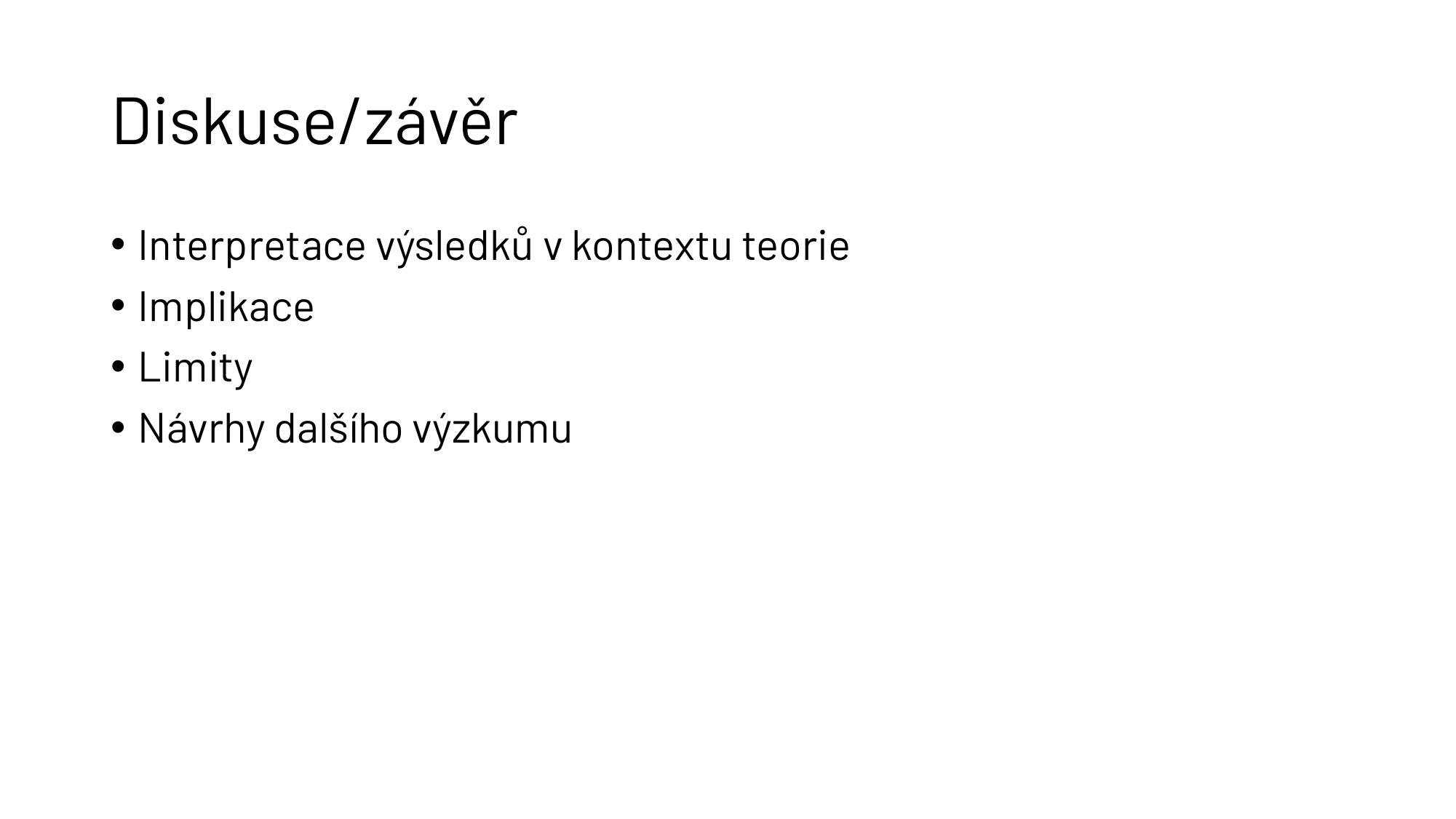

# Diskuse/závěr
Interpretace výsledků v kontextu teorie
Implikace
Limity
Návrhy dalšího výzkumu